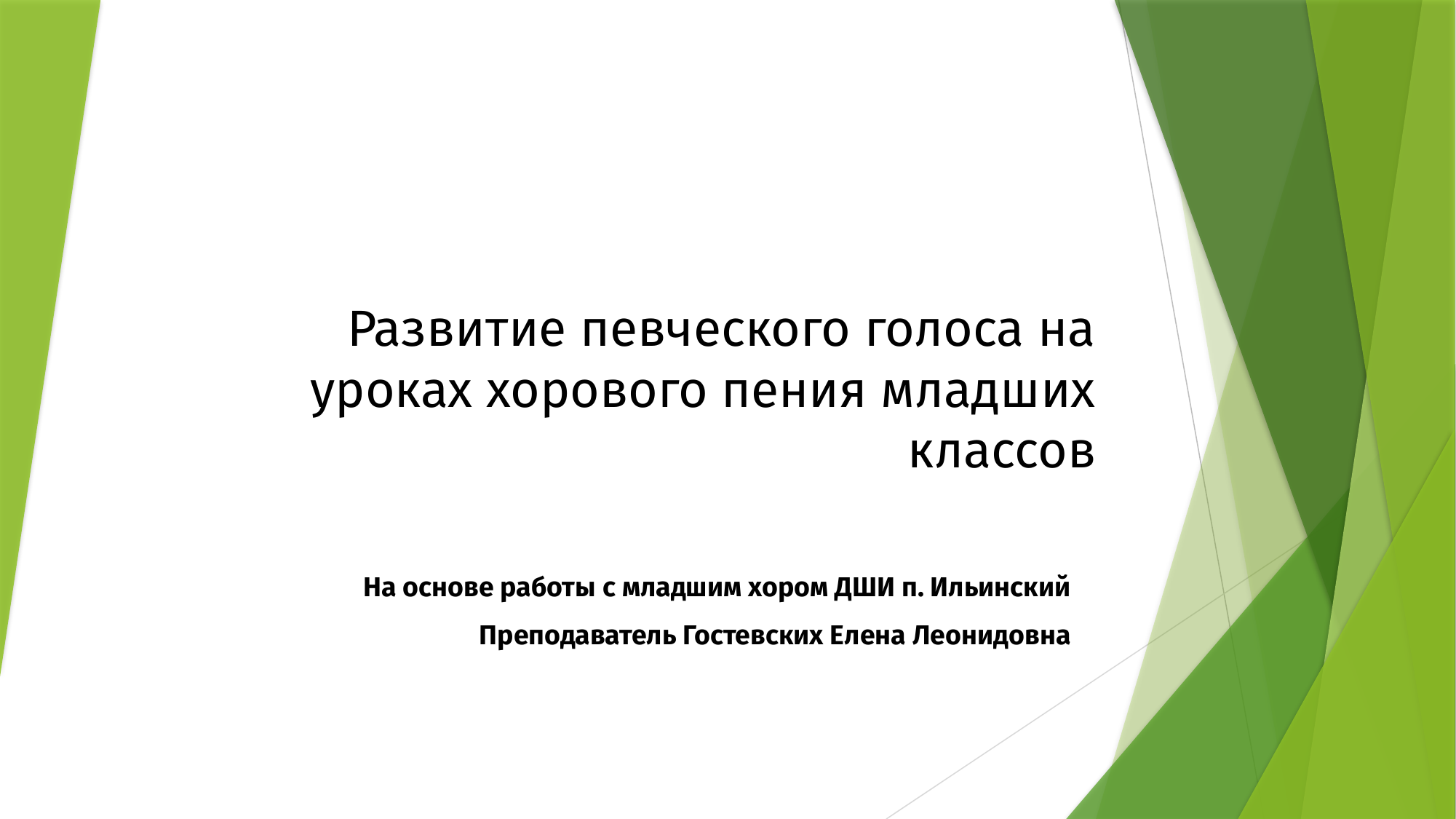

# Развитие певческого голоса на уроках хорового пения младших классов
На основе работы с младшим хором ДШИ п. Ильинский
Преподаватель Гостевских Елена Леонидовна